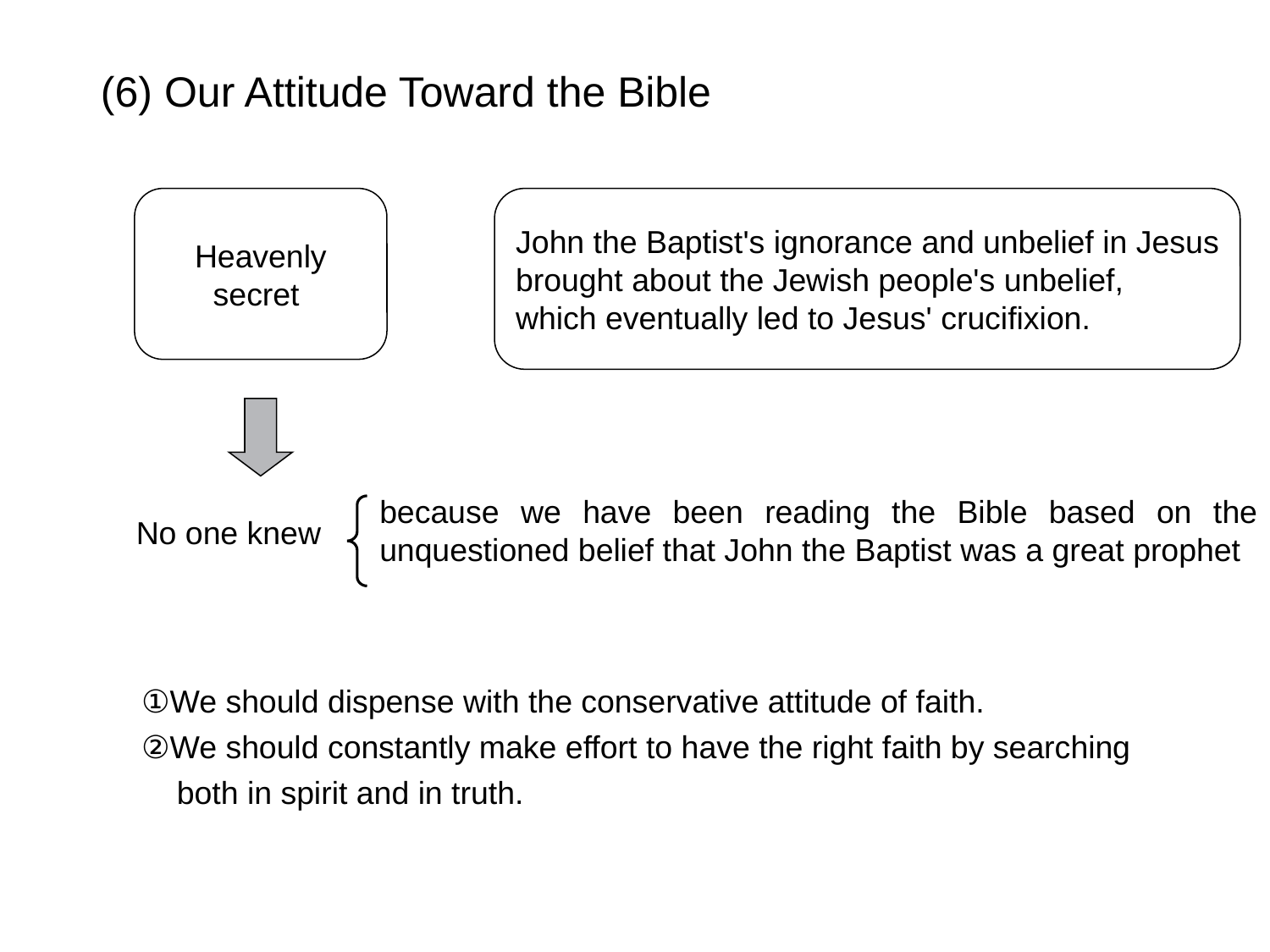

(6) Our Attitude Toward the Bible
Heavenly
secret
John the Baptist's ignorance and unbelief in Jesus
brought about the Jewish people's unbelief,
which eventually led to Jesus' crucifixion.

because we have been reading the Bible based on the unquestioned belief that John the Baptist was a great prophet

No one knew
①We should dispense with the conservative attitude of faith.
②We should constantly make effort to have the right faith by searching
    both in spirit and in truth.